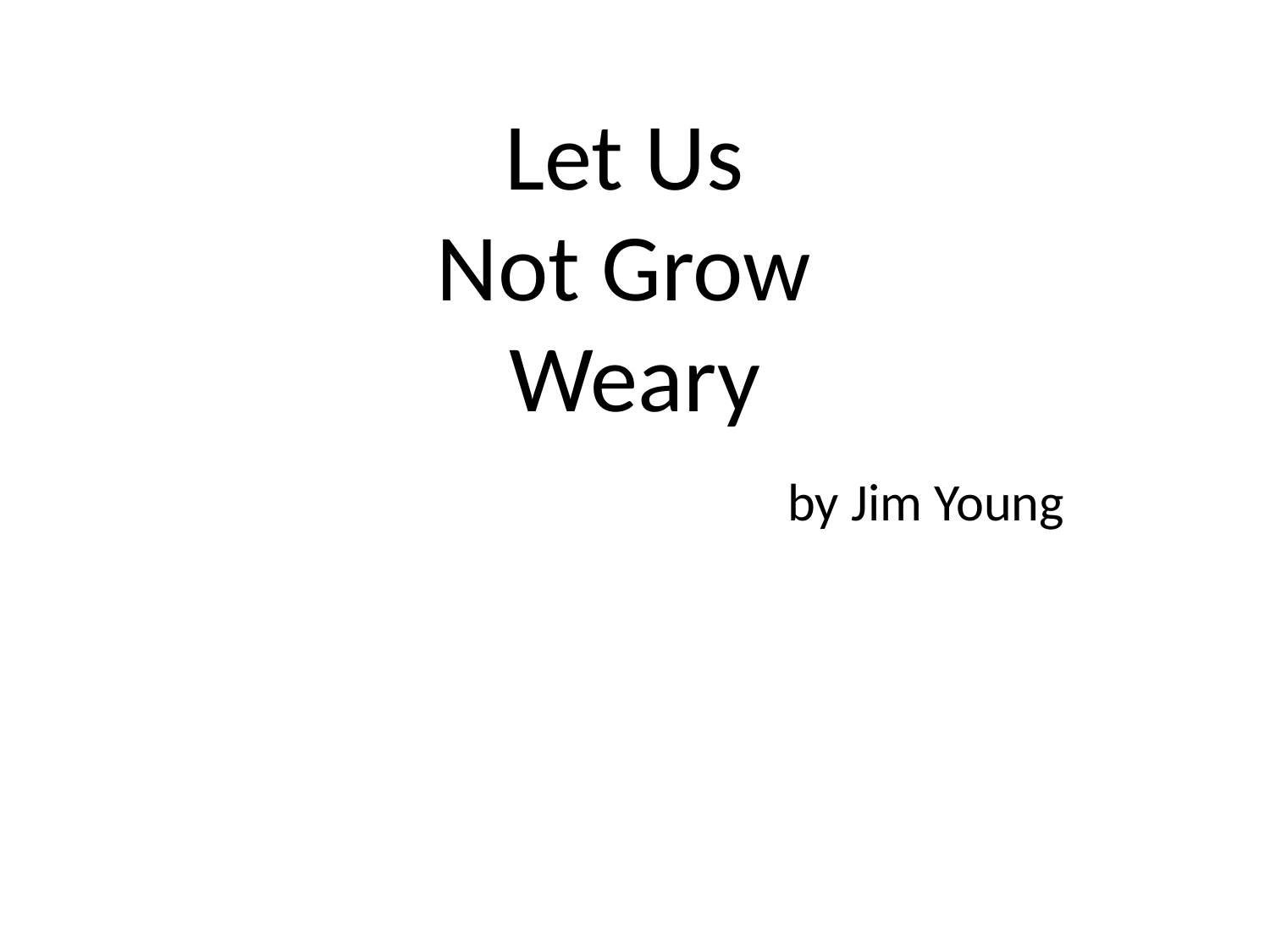

#

Let Us
Not Grow
Weary

                                                         by Jim Young